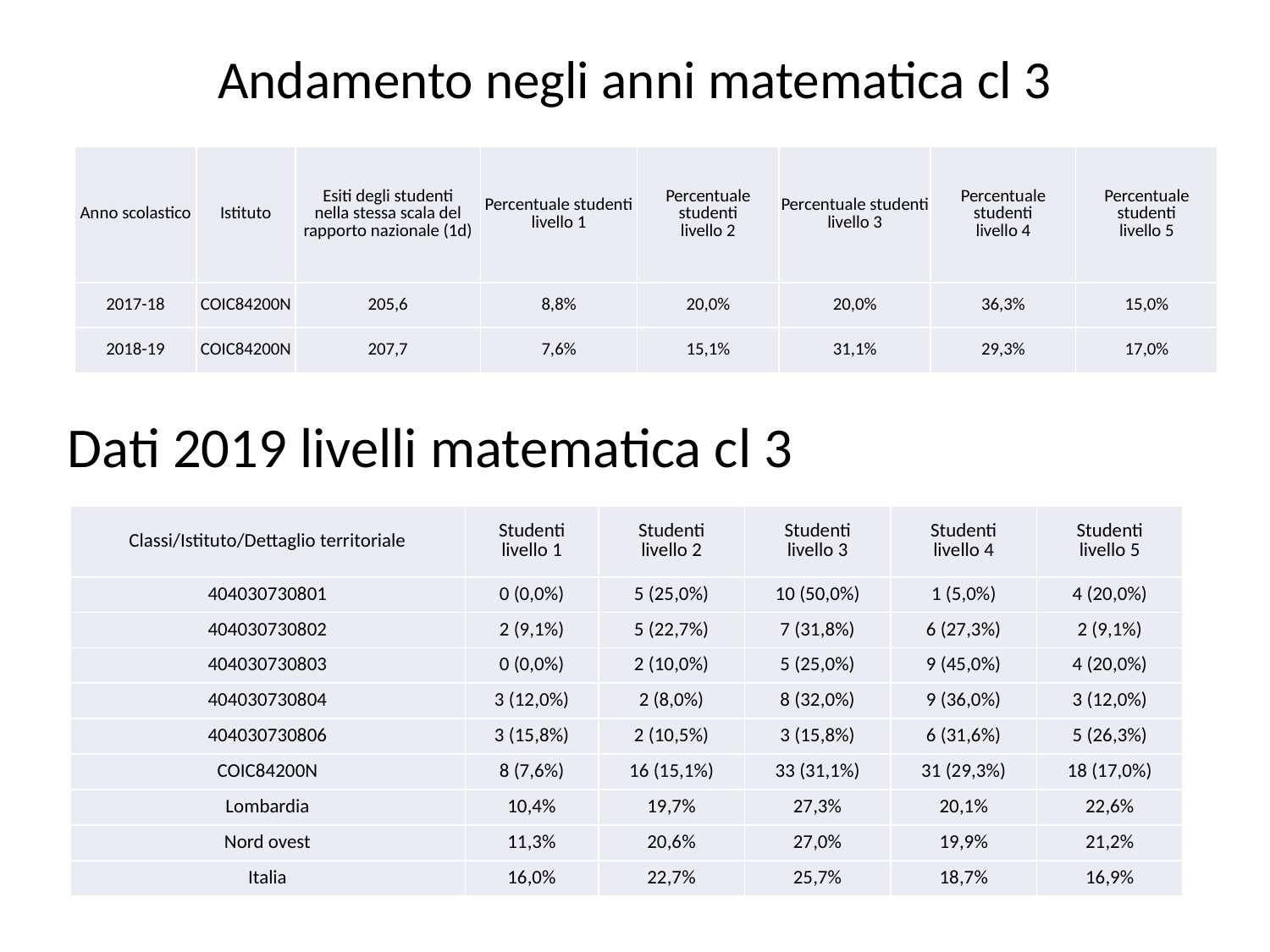

# Andamento negli anni matematica cl 3
| Anno scolastico | Istituto | Esiti degli studenti nella stessa scala del rapporto nazionale (1d) | Percentuale studenti livello 1 | Percentuale studenti livello 2 | Percentuale studenti livello 3 | Percentuale studenti livello 4 | Percentuale studenti livello 5 |
| --- | --- | --- | --- | --- | --- | --- | --- |
| 2017-18 | COIC84200N | 205,6 | 8,8% | 20,0% | 20,0% | 36,3% | 15,0% |
| 2018-19 | COIC84200N | 207,7 | 7,6% | 15,1% | 31,1% | 29,3% | 17,0% |
Dati 2019 livelli matematica cl 3
| Classi/Istituto/Dettaglio territoriale | Studenti livello 1 | Studenti livello 2 | Studenti livello 3 | Studenti livello 4 | Studenti livello 5 |
| --- | --- | --- | --- | --- | --- |
| 404030730801 | 0 (0,0%) | 5 (25,0%) | 10 (50,0%) | 1 (5,0%) | 4 (20,0%) |
| 404030730802 | 2 (9,1%) | 5 (22,7%) | 7 (31,8%) | 6 (27,3%) | 2 (9,1%) |
| 404030730803 | 0 (0,0%) | 2 (10,0%) | 5 (25,0%) | 9 (45,0%) | 4 (20,0%) |
| 404030730804 | 3 (12,0%) | 2 (8,0%) | 8 (32,0%) | 9 (36,0%) | 3 (12,0%) |
| 404030730806 | 3 (15,8%) | 2 (10,5%) | 3 (15,8%) | 6 (31,6%) | 5 (26,3%) |
| COIC84200N | 8 (7,6%) | 16 (15,1%) | 33 (31,1%) | 31 (29,3%) | 18 (17,0%) |
| Lombardia | 10,4% | 19,7% | 27,3% | 20,1% | 22,6% |
| Nord ovest | 11,3% | 20,6% | 27,0% | 19,9% | 21,2% |
| Italia | 16,0% | 22,7% | 25,7% | 18,7% | 16,9% |